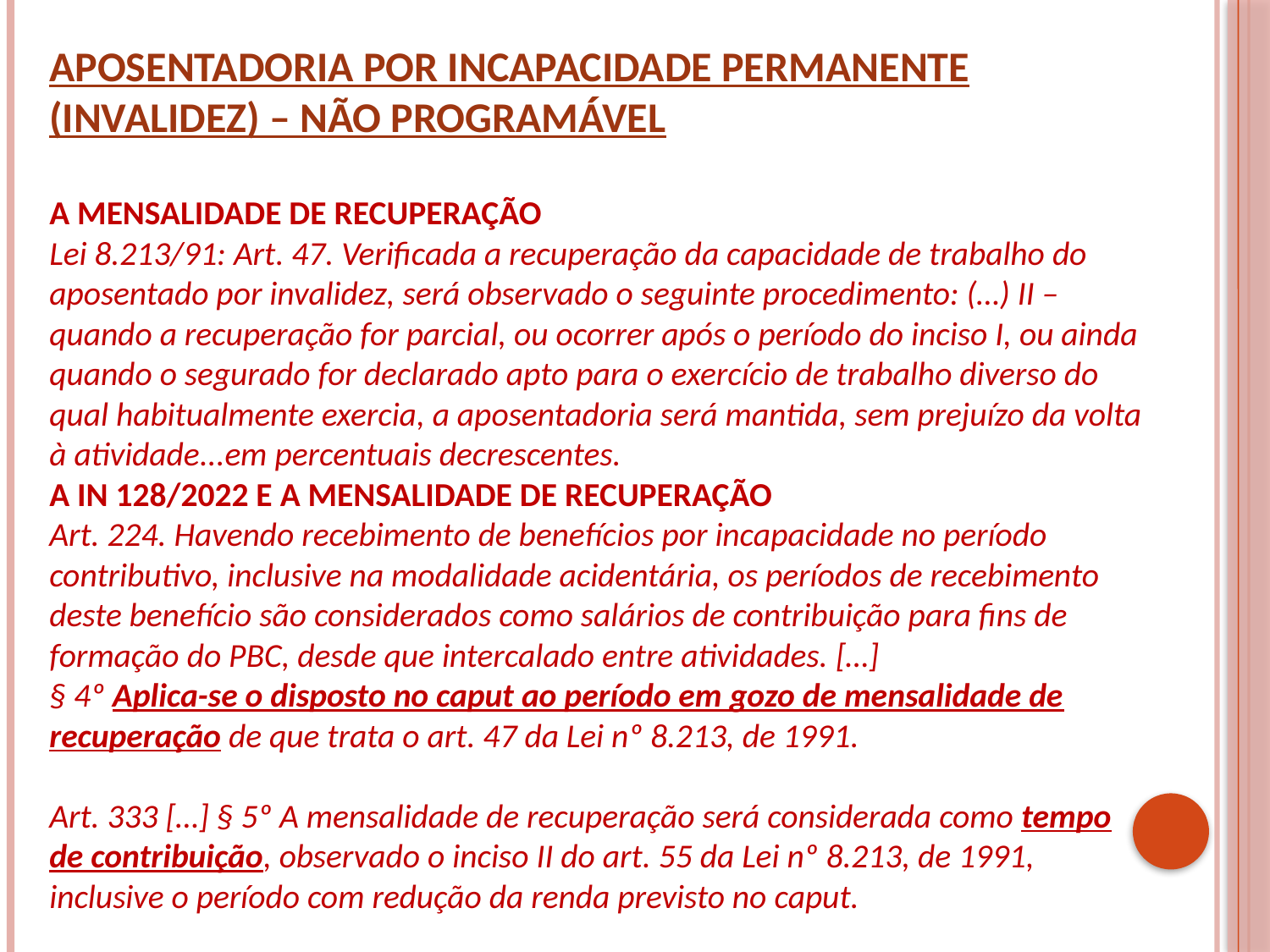

APOSENTADORIA POR INCAPACIDADE PERMANENTE (INVALIDEZ) – NÃO PROGRAMÁVEL

A MENSALIDADE DE RECUPERAÇÃO
Lei 8.213/91: Art. 47. Verificada a recuperação da capacidade de trabalho do aposentado por invalidez, será observado o seguinte procedimento: (…) II – quando a recuperação for parcial, ou ocorrer após o período do inciso I, ou ainda quando o segurado for declarado apto para o exercício de trabalho diverso do qual habitualmente exercia, a aposentadoria será mantida, sem prejuízo da volta à atividade...em percentuais decrescentes.
A IN 128/2022 E A MENSALIDADE DE RECUPERAÇÃO
Art. 224. Havendo recebimento de benefícios por incapacidade no período contributivo, inclusive na modalidade acidentária, os períodos de recebimento deste benefício são considerados como salários de contribuição para fins de formação do PBC, desde que intercalado entre atividades. […]
§ 4º Aplica-se o disposto no caput ao período em gozo de mensalidade de recuperação de que trata o art. 47 da Lei nº 8.213, de 1991.

Art. 333 […] § 5º A mensalidade de recuperação será considerada como tempo de contribuição, observado o inciso II do art. 55 da Lei nº 8.213, de 1991, inclusive o período com redução da renda previsto no caput.